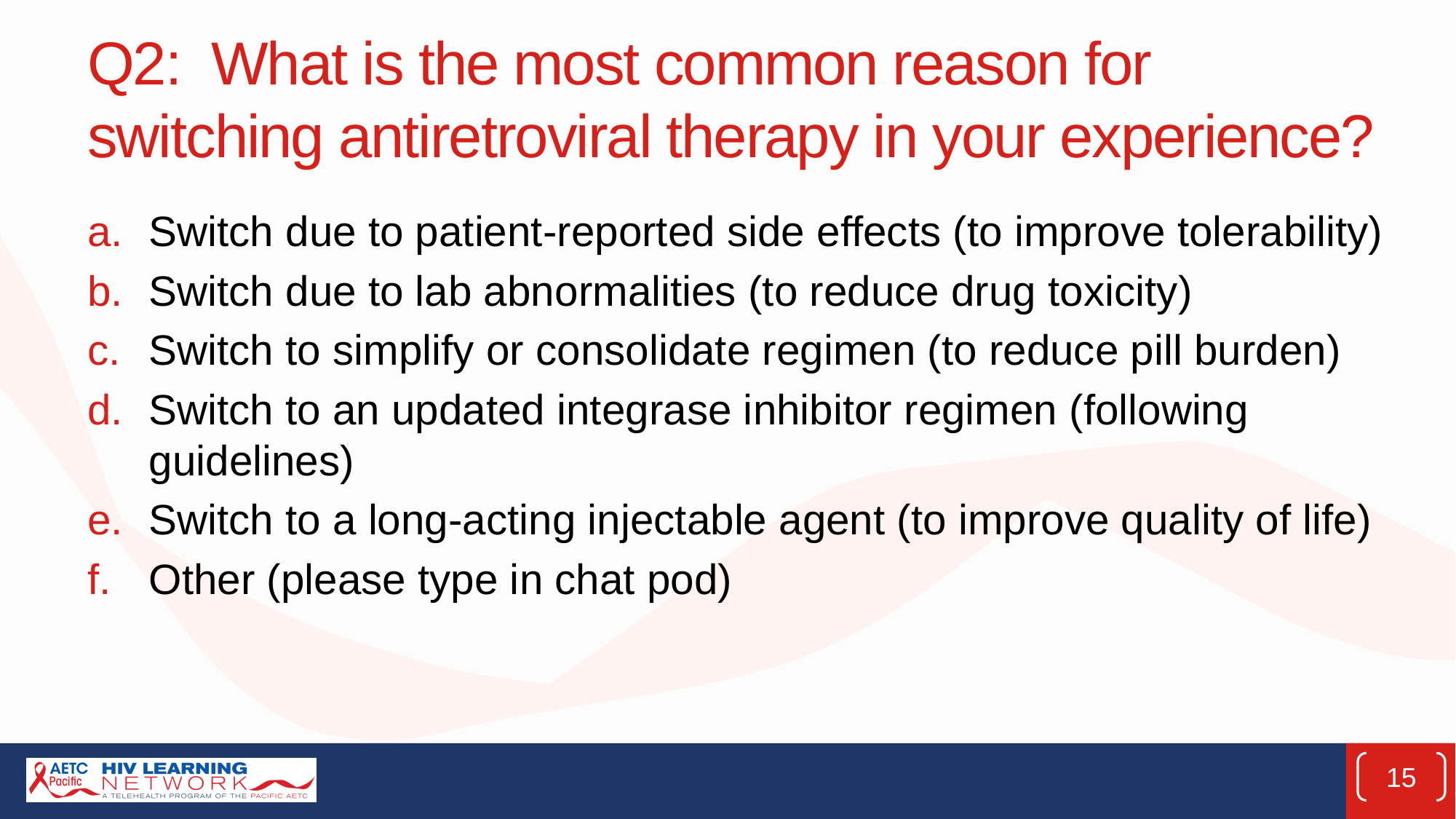

# Q2:  What is the most common reason for switching antiretroviral therapy in your experience?
Switch due to patient-reported side effects (to improve tolerability)
Switch due to lab abnormalities (to reduce drug toxicity)
Switch to simplify or consolidate regimen (to reduce pill burden)
Switch to an updated integrase inhibitor regimen (following guidelines)
Switch to a long-acting injectable agent (to improve quality of life)
Other (please type in chat pod)
15